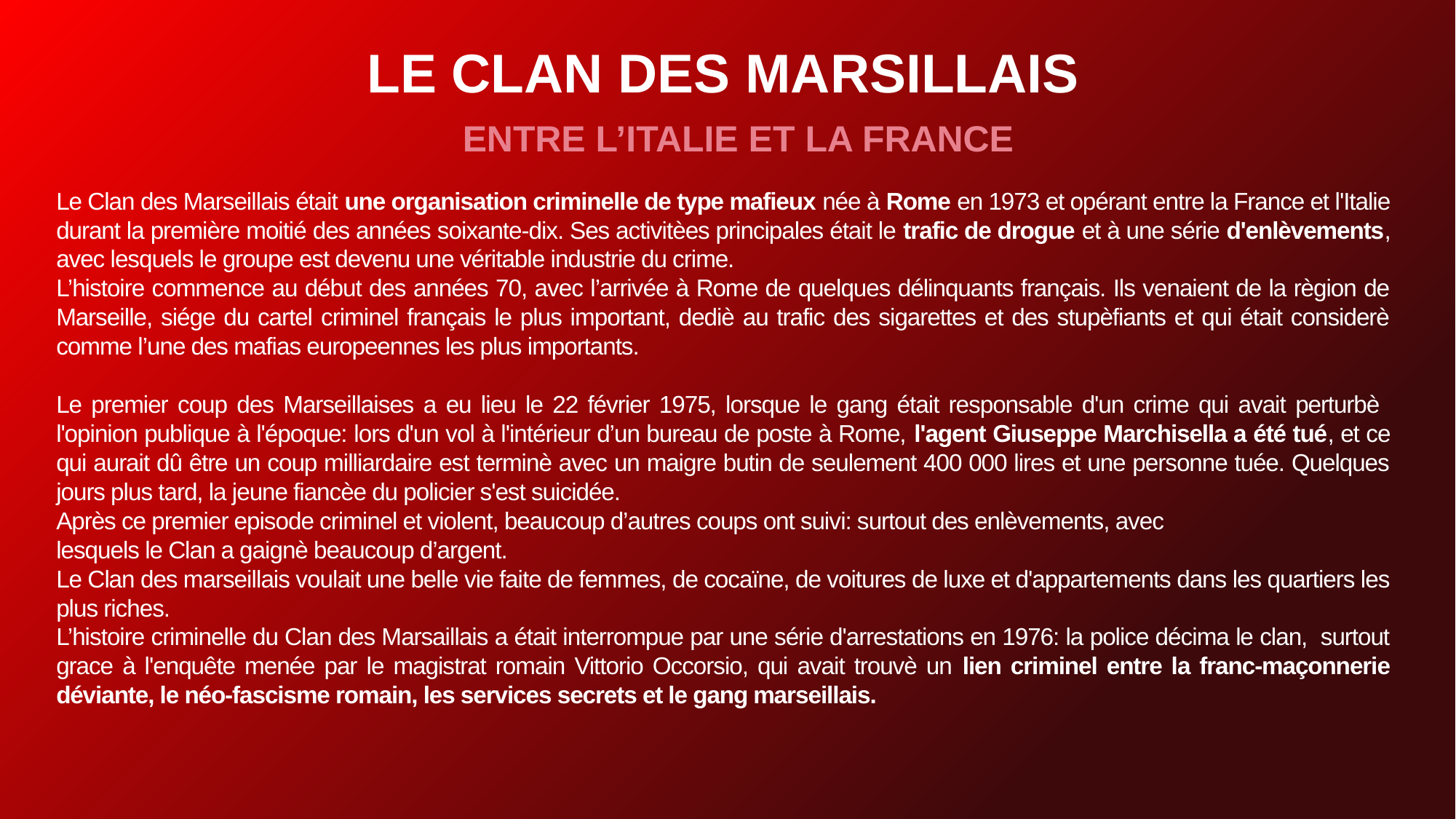

LE CLAN DES MARSILLAIS
ENTRE L’ITALIE ET LA FRANCE
Le Clan des Marseillais était une organisation criminelle de type mafieux née à Rome en 1973 et opérant entre la France et l'Italie durant la première moitié des années soixante-dix. Ses activitèes principales était le trafic de drogue et à une série d'enlèvements, avec lesquels le groupe est devenu une véritable industrie du crime.
L’histoire commence au début des années 70, avec l’arrivée à Rome de quelques délinquants français. Ils venaient de la règion de Marseille, siége du cartel criminel français le plus important, dediè au trafic des sigarettes et des stupèfiants et qui était considerè comme l’une des mafias europeennes les plus importants.

Le premier coup des Marseillaises a eu lieu le 22 février 1975, lorsque le gang était responsable d'un crime qui avait perturbè  l'opinion publique à l'époque: lors d'un vol à l'intérieur d’un bureau de poste à Rome, l'agent Giuseppe Marchisella a été tué, et ce qui aurait dû être un coup milliardaire est terminè avec un maigre butin de seulement 400 000 lires et une personne tuée. Quelques jours plus tard, la jeune fiancèe du policier s'est suicidée.
Après ce premier episode criminel et violent, beaucoup d’autres coups ont suivi: surtout des enlèvements, avec
lesquels le Clan a gaignè beaucoup d’argent.
Le Clan des marseillais voulait une belle vie faite de femmes, de cocaïne, de voitures de luxe et d'appartements dans les quartiers les plus riches.
L’histoire criminelle du Clan des Marsaillais a était interrompue par une série d'arrestations en 1976: la police décima le clan,  surtout grace à l'enquête menée par le magistrat romain Vittorio Occorsio, qui avait trouvè un lien criminel entre la franc-maçonnerie déviante, le néo-fascisme romain, les services secrets et le gang marseillais.